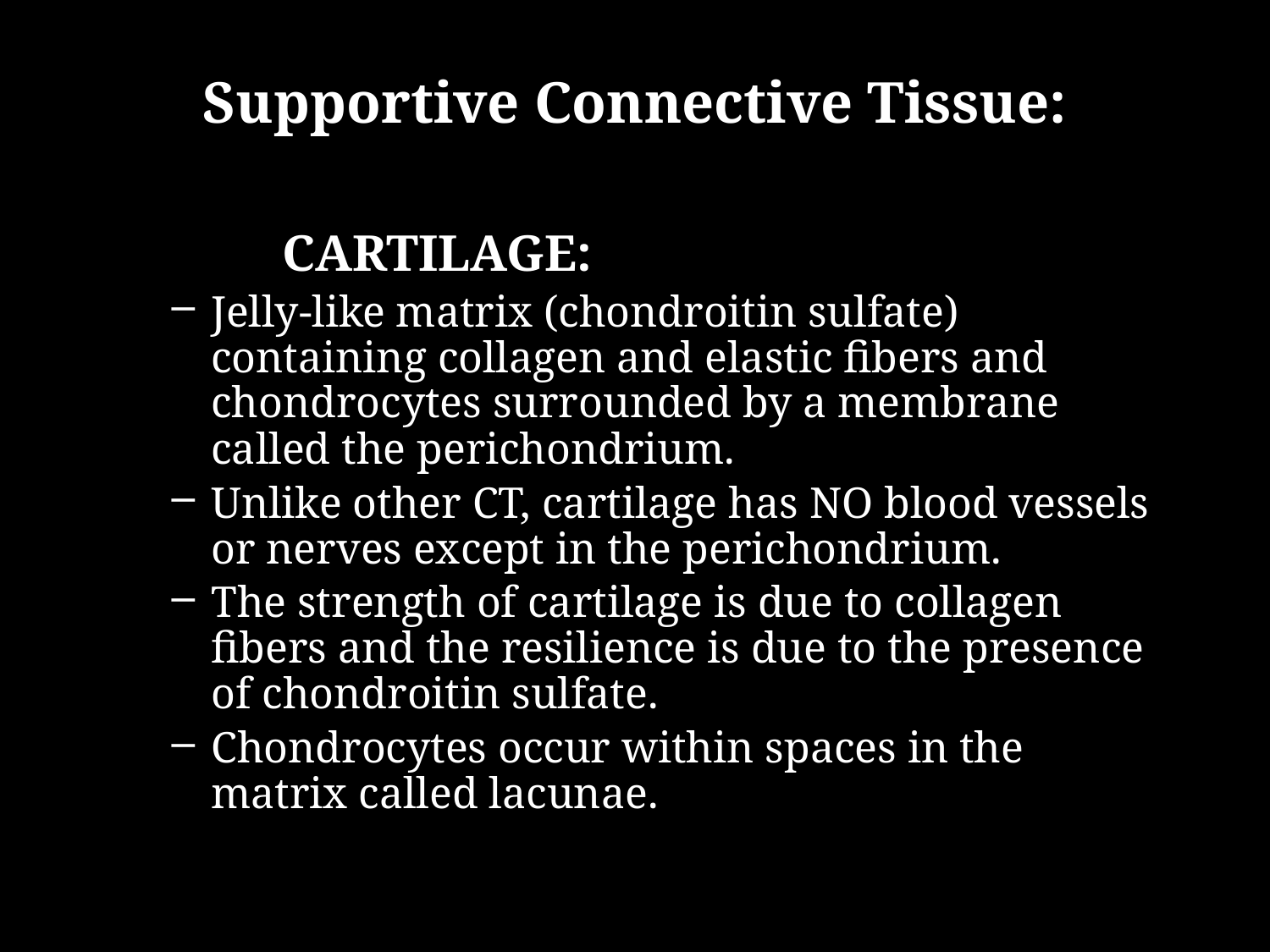

# Supportive Connective Tissue:
		CARTILAGE:
Jelly-like matrix (chondroitin sulfate) containing collagen and elastic fibers and chondrocytes surrounded by a membrane called the perichondrium.
Unlike other CT, cartilage has NO blood vessels or nerves except in the perichondrium.
The strength of cartilage is due to collagen fibers and the resilience is due to the presence of chondroitin sulfate.
Chondrocytes occur within spaces in the matrix called lacunae.